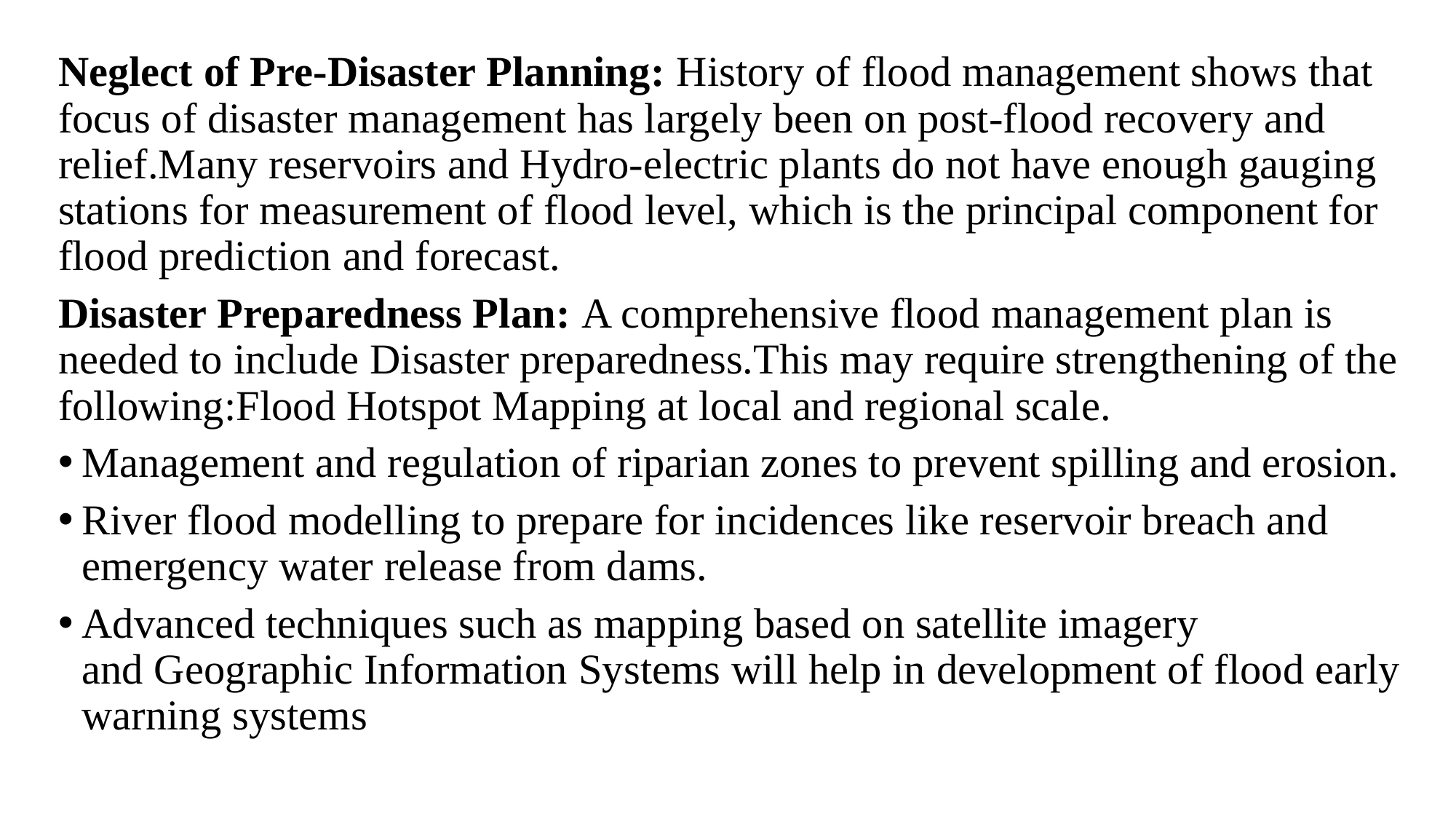

Neglect of Pre-Disaster Planning: History of flood management shows that focus of disaster management has largely been on post-flood recovery and relief.Many reservoirs and Hydro-electric plants do not have enough gauging stations for measurement of flood level, which is the principal component for flood prediction and forecast.
Disaster Preparedness Plan: A comprehensive flood management plan is needed to include Disaster preparedness.This may require strengthening of the following:Flood Hotspot Mapping at local and regional scale.
Management and regulation of riparian zones to prevent spilling and erosion.
River flood modelling to prepare for incidences like reservoir breach and emergency water release from dams.
Advanced techniques such as mapping based on satellite imagery and Geographic Information Systems will help in development of flood early warning systems